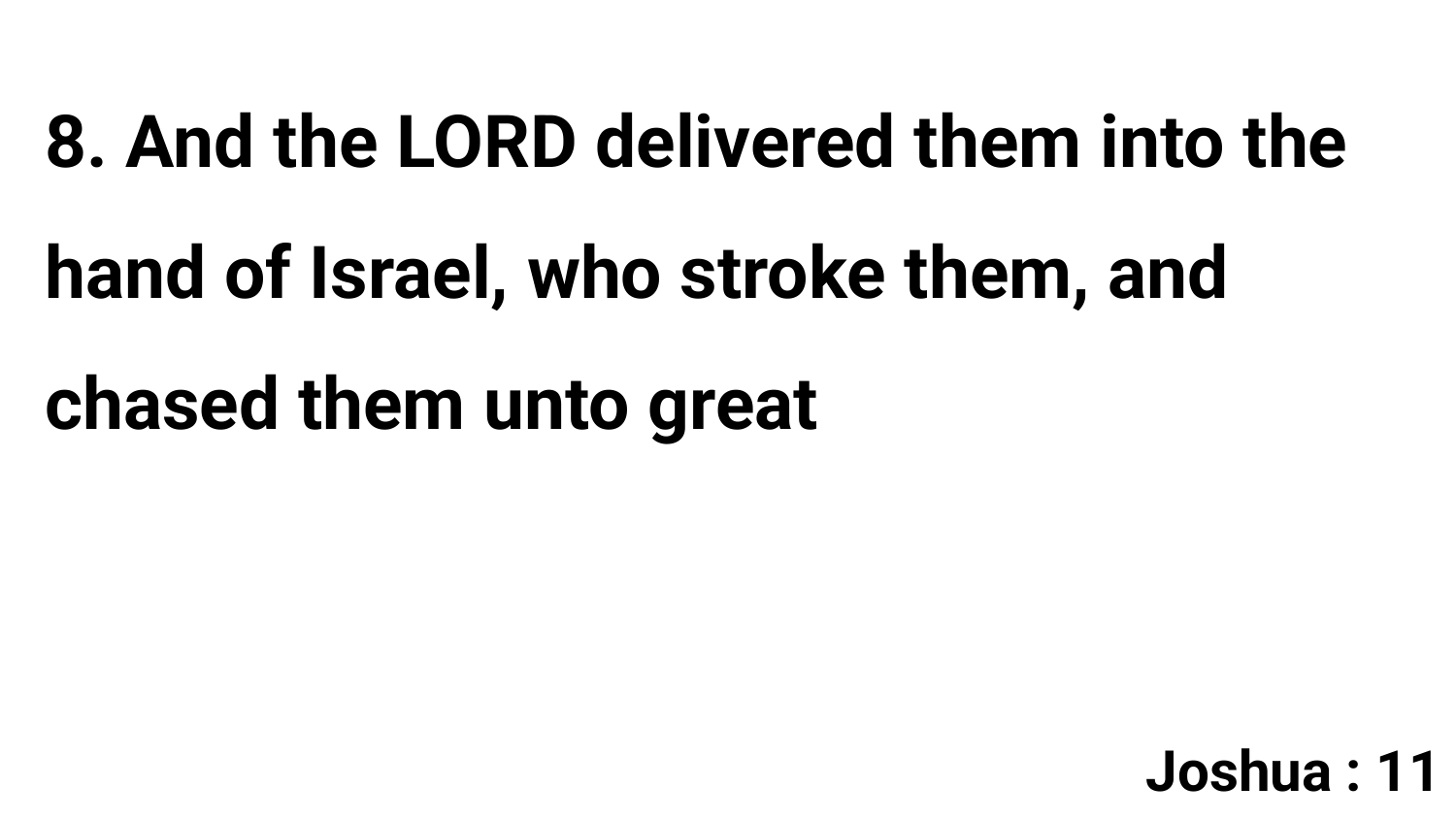

8. And the LORD delivered them into the hand of Israel, who stroke them, and chased them unto great
Joshua : 11